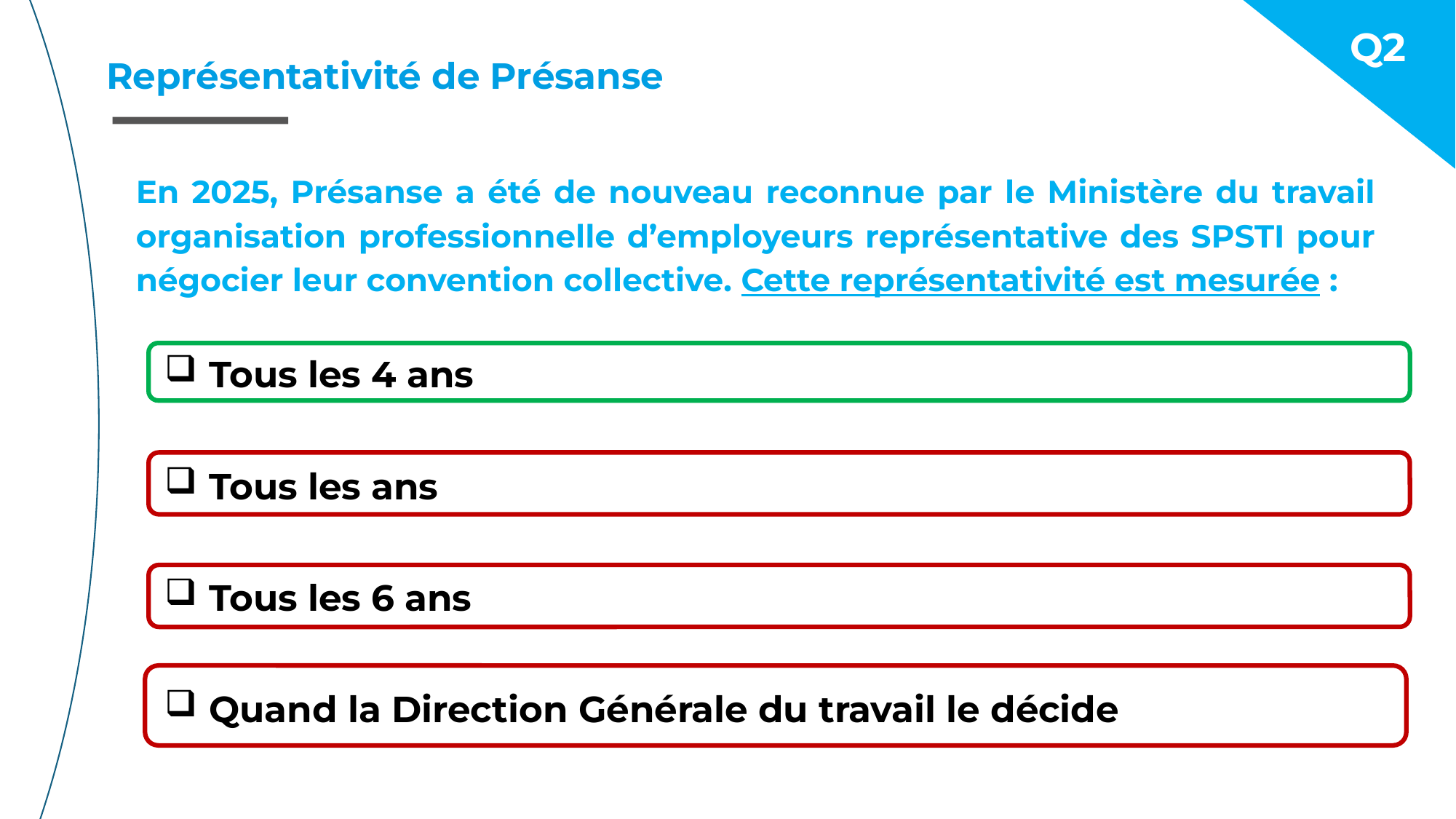

Q2

Représentativité de Présanse
En 2025, Présanse a été de nouveau reconnue par le Ministère du travail organisation professionnelle d’employeurs représentative des SPSTI pour négocier leur convention collective. Cette représentativité est mesurée :

 Tous les 4 ans

 Tous les ans

 Tous les 6 ans

 Quand la Direction Générale du travail le décide